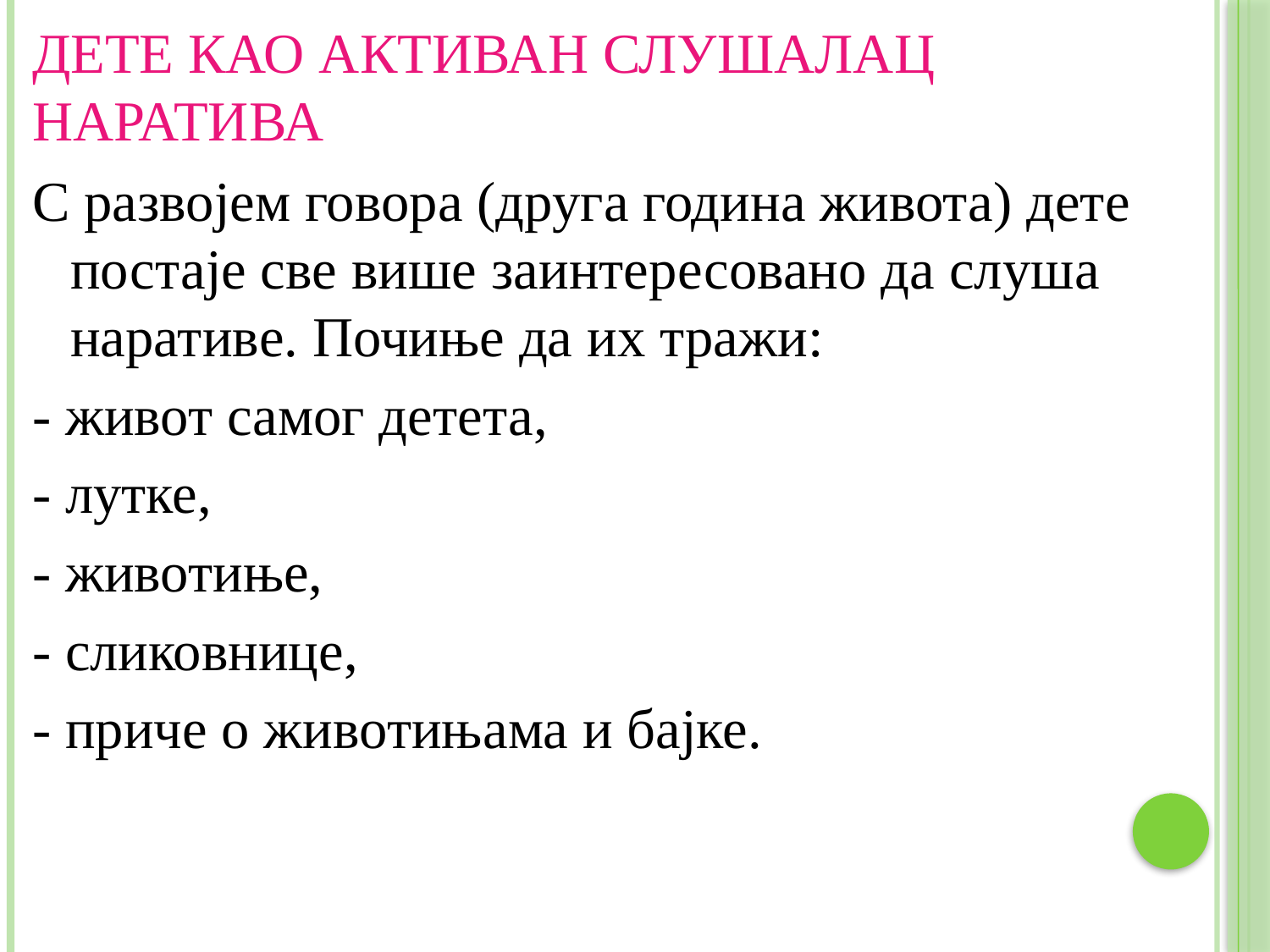

# ДЕТЕ КАО АКТИВАН СЛУШАЛАЦ НАРАТИВА
С развојем говора (друга година живота) дете постаје све више заинтересовано да слуша наративе. Почиње да их тражи:
- живот самог детета,
- лутке,
- животиње,
- сликовнице,
- приче о животињама и бајке.